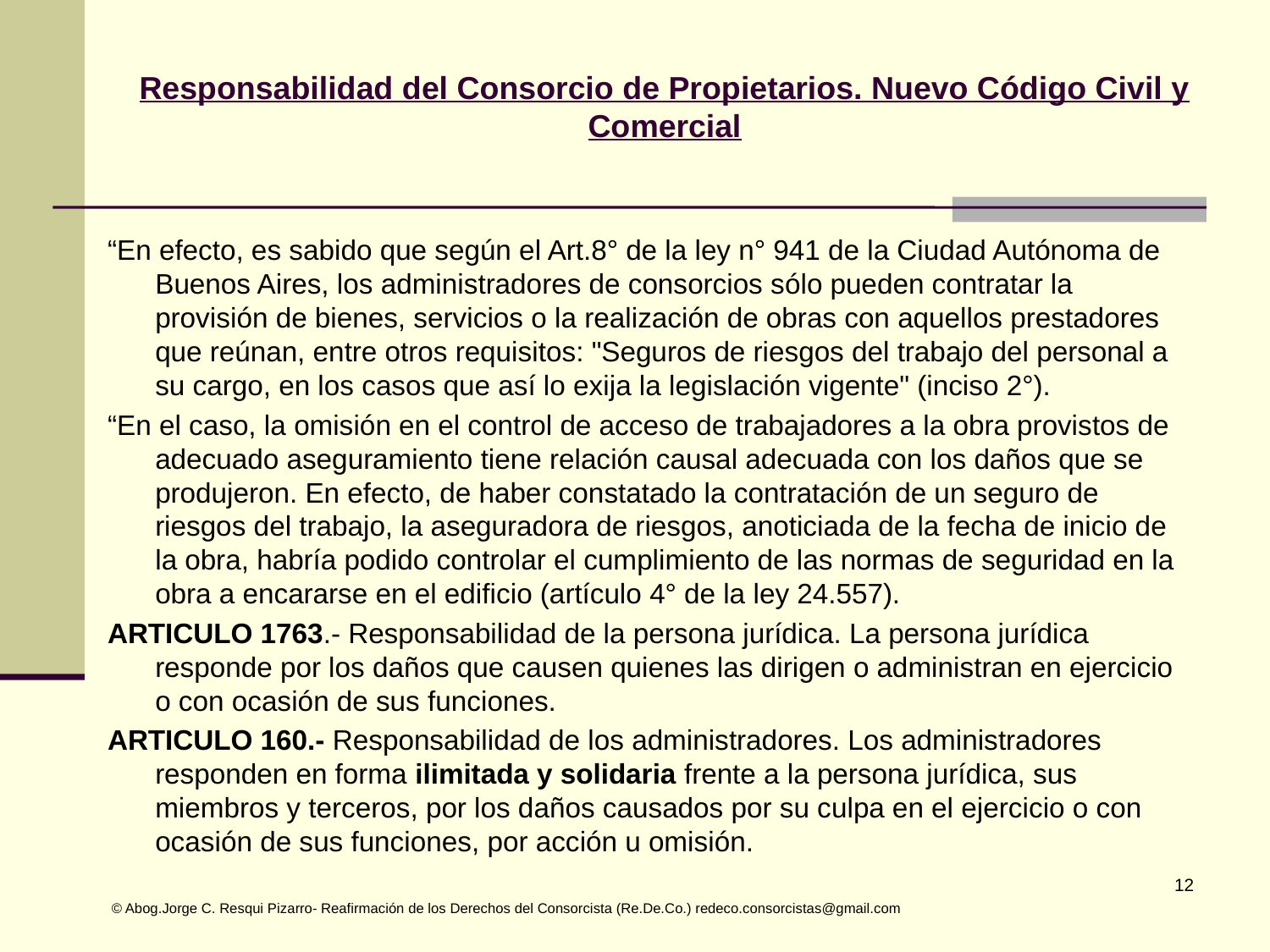

# Responsabilidad del Consorcio de Propietarios. Nuevo Código Civil y Comercial
“En efecto, es sabido que según el Art.8° de la ley n° 941 de la Ciudad Autónoma de Buenos Aires, los administradores de consorcios sólo pueden contratar la provisión de bienes, servicios o la realización de obras con aquellos prestadores que reúnan, entre otros requisitos: "Seguros de riesgos del trabajo del personal a su cargo, en los casos que así lo exija la legislación vigente" (inciso 2°).
“En el caso, la omisión en el control de acceso de trabajadores a la obra provistos de adecuado aseguramiento tiene relación causal adecuada con los daños que se produjeron. En efecto, de haber constatado la contratación de un seguro de riesgos del trabajo, la aseguradora de riesgos, anoticiada de la fecha de inicio de la obra, habría podido controlar el cumplimiento de las normas de seguridad en la obra a encararse en el edificio (artículo 4° de la ley 24.557).
ARTICULO 1763.- Responsabilidad de la persona jurídica. La persona jurídica responde por los daños que causen quienes las dirigen o administran en ejercicio o con ocasión de sus funciones.
ARTICULO 160.- Responsabilidad de los administradores. Los administradores responden en forma ilimitada y solidaria frente a la persona jurídica, sus miembros y terceros, por los daños causados por su culpa en el ejercicio o con ocasión de sus funciones, por acción u omisión.

 © Abog.Jorge C. Resqui Pizarro- Reafirmación de los Derechos del Consorcista (Re.De.Co.) redeco.consorcistas@gmail.com

12